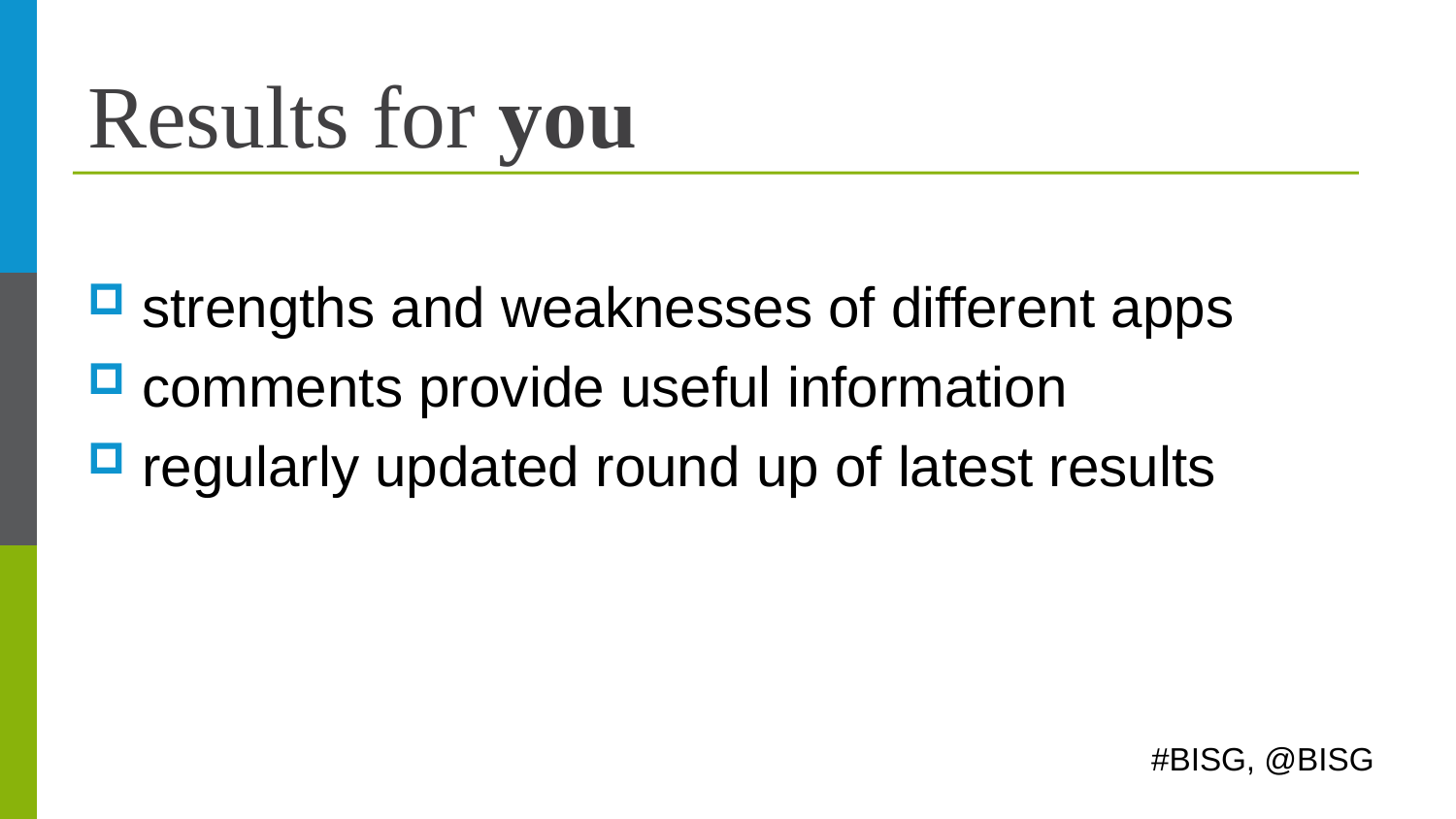

# Results for you
strengths and weaknesses of different apps
comments provide useful information
regularly updated round up of latest results